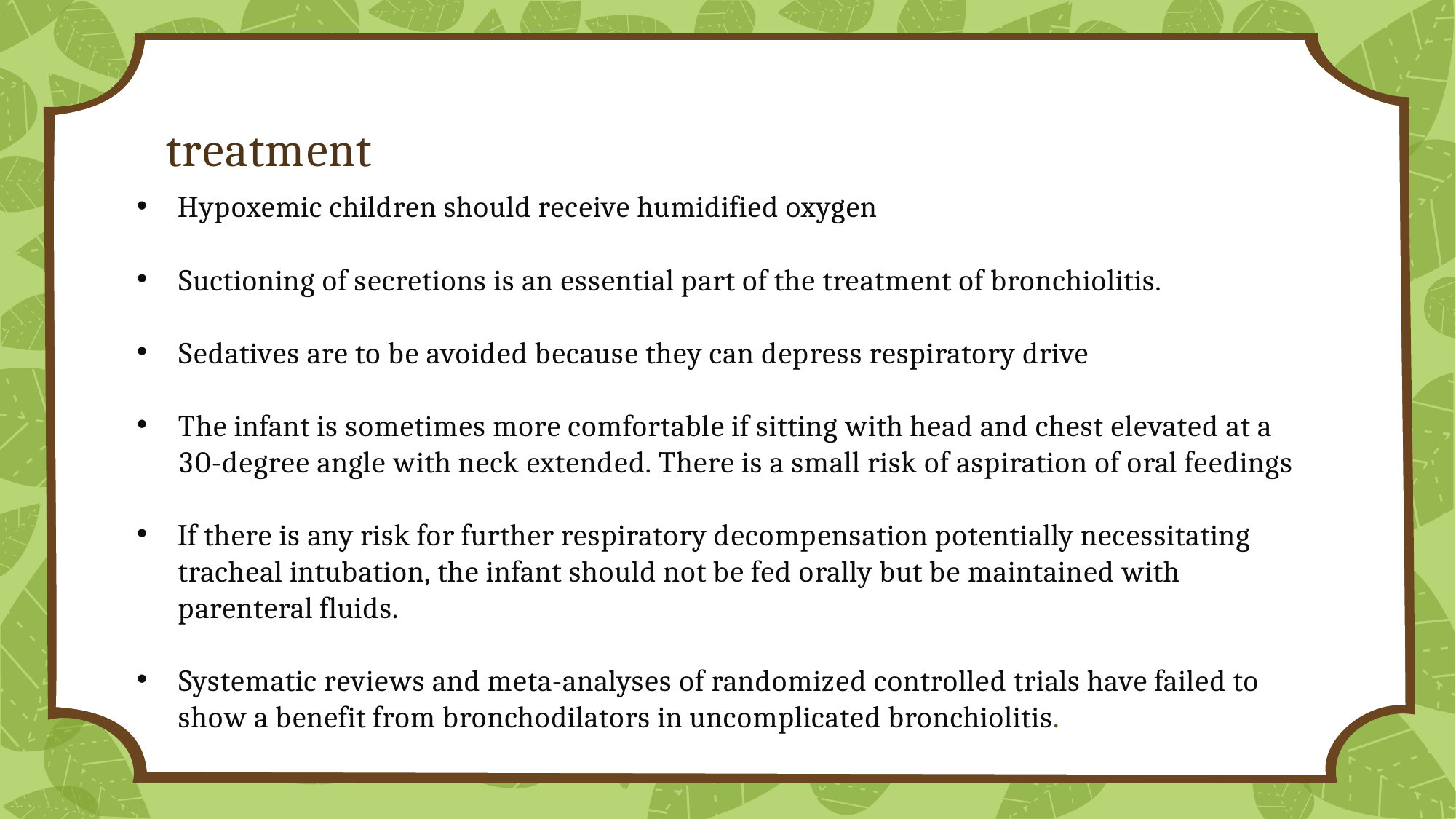

# treatment
Hypoxemic children should receive humidified oxygen

Suctioning of secretions is an essential part of the treatment of bronchiolitis.

Sedatives are to be avoided because they can depress respiratory drive

The infant is sometimes more comfortable if sitting with head and chest elevated at a 30-degree angle with neck extended. There is a small risk of aspiration of oral feedings

If there is any risk for further respiratory decompensation potentially necessitating tracheal intubation, the infant should not be fed orally but be maintained with parenteral fluids.

Systematic reviews and meta-analyses of randomized controlled trials have failed to show a benefit from bronchodilators in uncomplicated bronchiolitis.